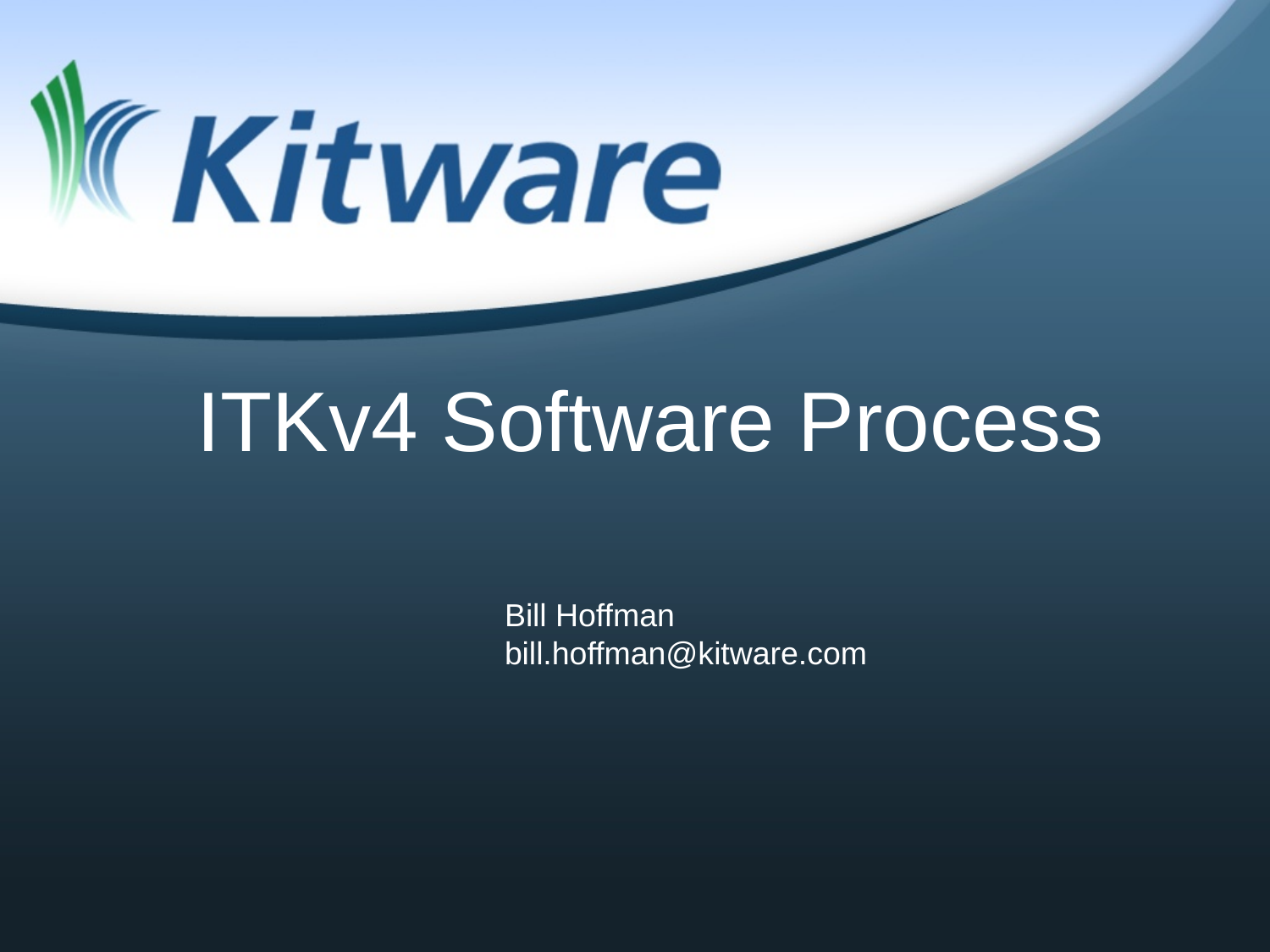

# ITKv4 Software Process

Bill Hoffman
bill.hoffman@kitware.com